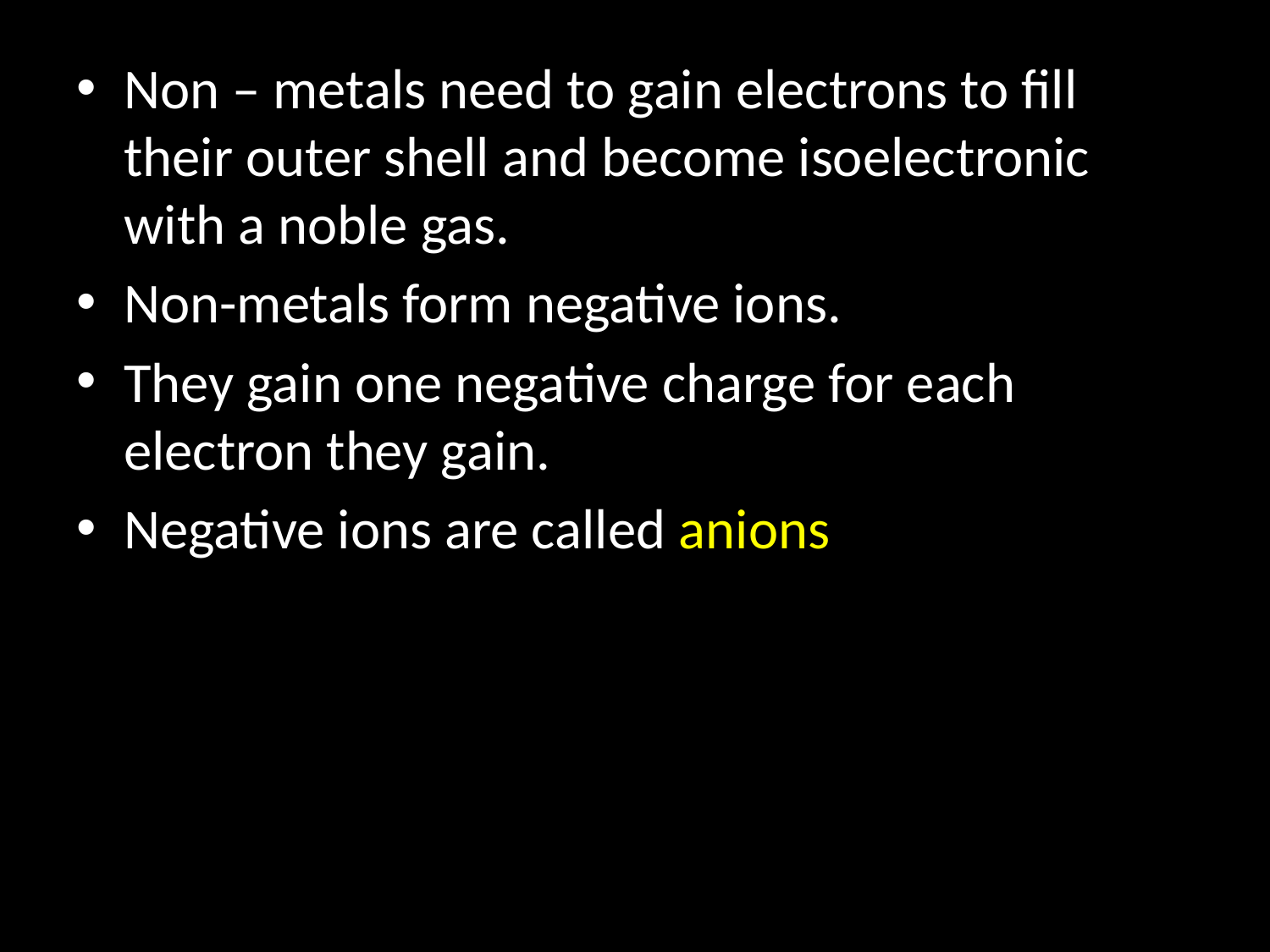

Non – metals need to gain electrons to fill their outer shell and become isoelectronic with a noble gas.
Non-metals form negative ions.
They gain one negative charge for each electron they gain.
Negative ions are called anions